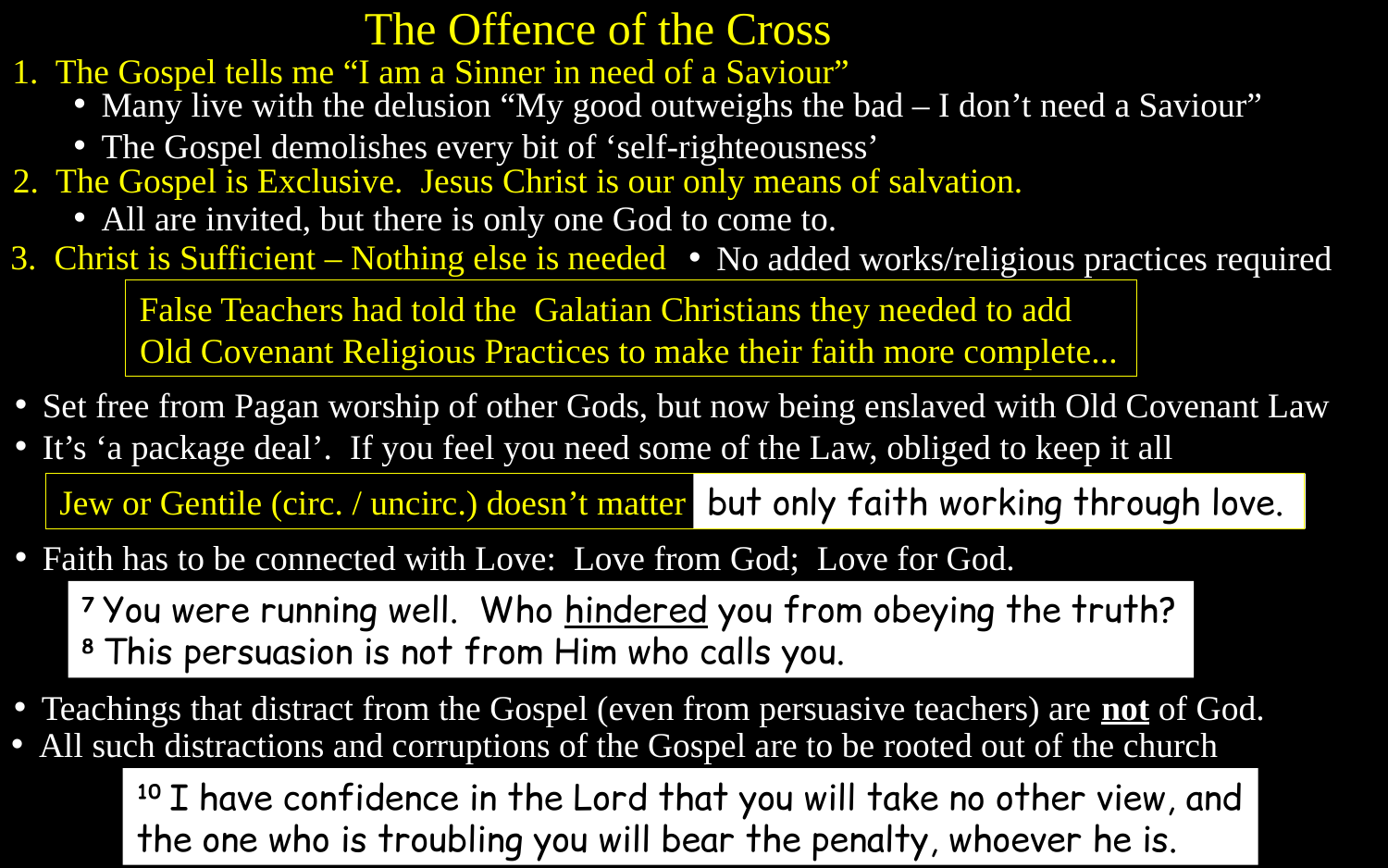

The Offence of the Cross
1.  The Gospel tells me “I am a Sinner in need of a Saviour”
Many live with the delusion “My good outweighs the bad – I don’t need a Saviour”
The Gospel demolishes every bit of ‘self-righteousness’
2.  The Gospel is Exclusive.  Jesus Christ is our only means of salvation.
All are invited, but there is only one God to come to.
3.  Christ is Sufficient – Nothing else is needed
No added works/religious practices required
False Teachers had told the  Galatian Christians they needed to add Old Covenant Religious Practices to make their faith more complete...
Set free from Pagan worship of other Gods, but now being enslaved with Old Covenant Law
It’s ‘a package deal’.  If you feel you need some of the Law, obliged to keep it all
Jew or Gentile (circ. / uncirc.) doesn’t matter
but only faith working through love.
Faith has to be connected with Love:  Love from God;  Love for God.
7 You were running well.  Who hindered you from obeying the truth? 8 This persuasion is not from Him who calls you.
Teachings that distract from the Gospel (even from persuasive teachers) are not of God.
All such distractions and corruptions of the Gospel are to be rooted out of the church
10 I have confidence in the Lord that you will take no other view, and the one who is troubling you will bear the penalty, whoever he is.